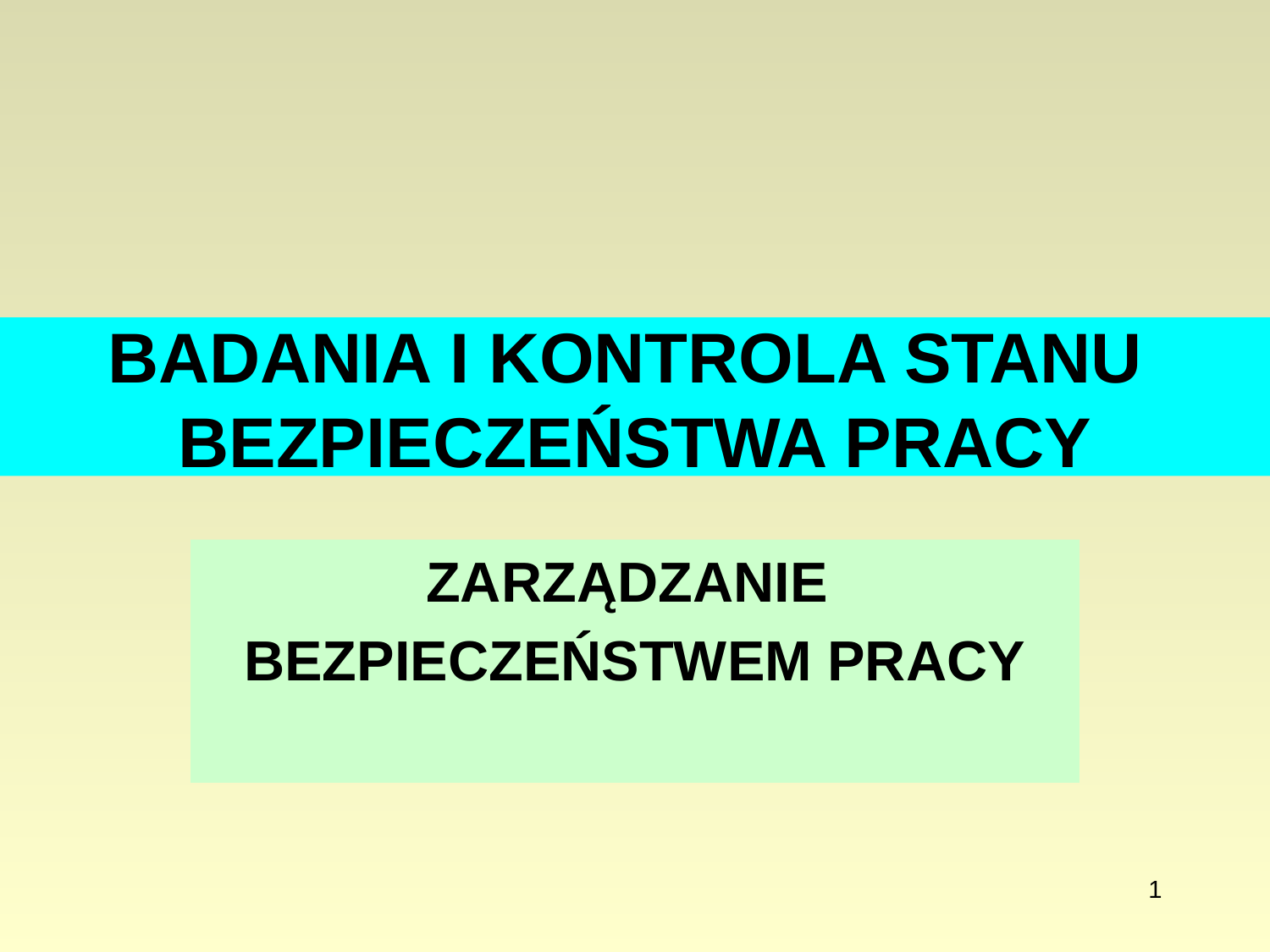

# BADANIA I KONTROLA STANU BEZPIECZEŃSTWA PRACY
ZARZĄDZANIE
BEZPIECZEŃSTWEM PRACY
1